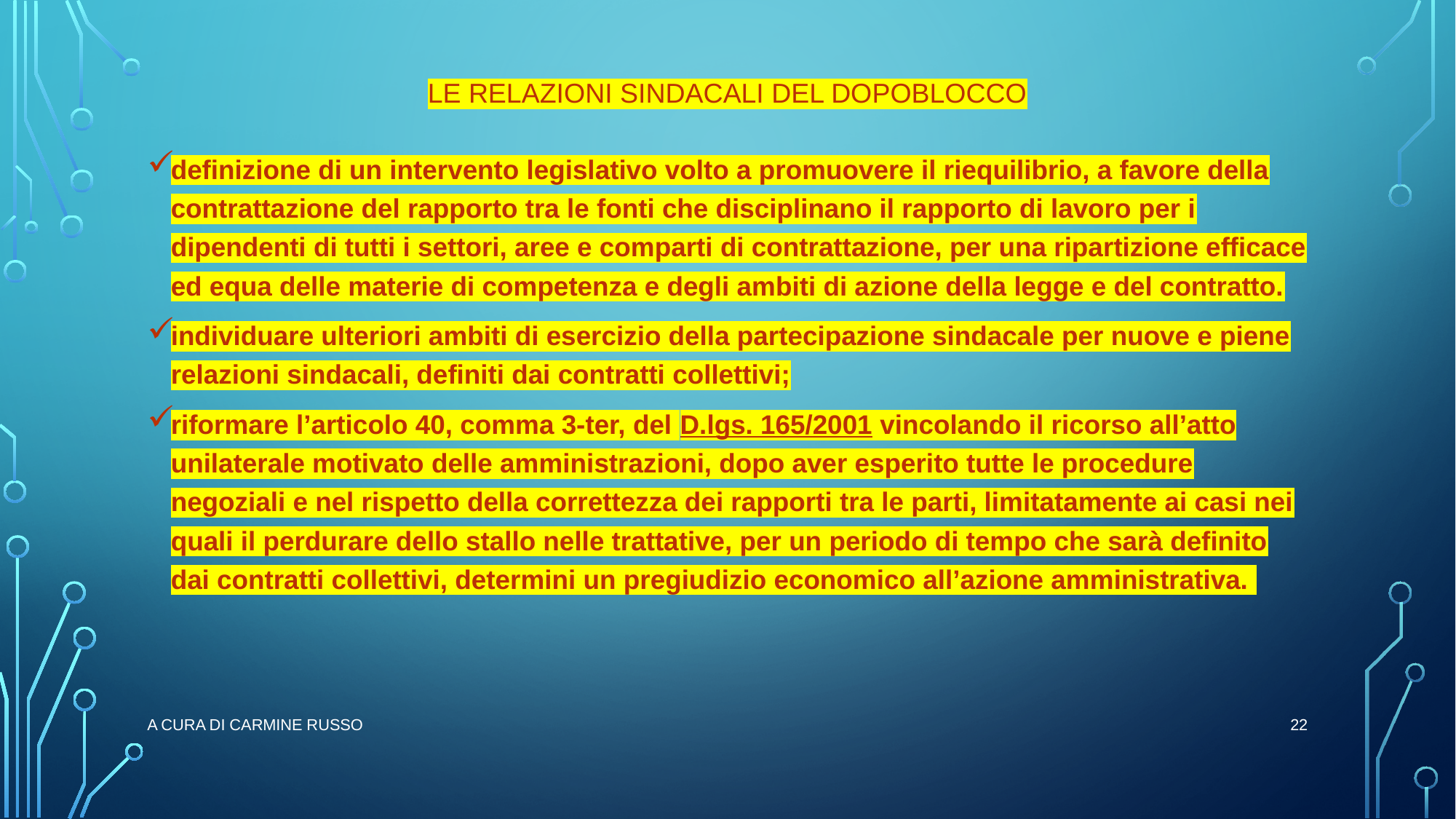

# Le relazioni sindacali del dopoblocco
definizione di un intervento legislativo volto a promuovere il riequilibrio, a favore della contrattazione del rapporto tra le fonti che disciplinano il rapporto di lavoro per i dipendenti di tutti i settori, aree e comparti di contrattazione, per una ripartizione efficace ed equa delle materie di competenza e degli ambiti di azione della legge e del contratto.
individuare ulteriori ambiti di esercizio della partecipazione sindacale per nuove e piene relazioni sindacali, definiti dai contratti collettivi;
riformare l’articolo 40, comma 3-ter, del D.lgs. 165/2001 vincolando il ricorso all’atto unilaterale motivato delle amministrazioni, dopo aver esperito tutte le procedure negoziali e nel rispetto della correttezza dei rapporti tra le parti, limitatamente ai casi nei quali il perdurare dello stallo nelle trattative, per un periodo di tempo che sarà definito dai contratti collettivi, determini un pregiudizio economico all’azione amministrativa.
22
a cura di Carmine RUSSO